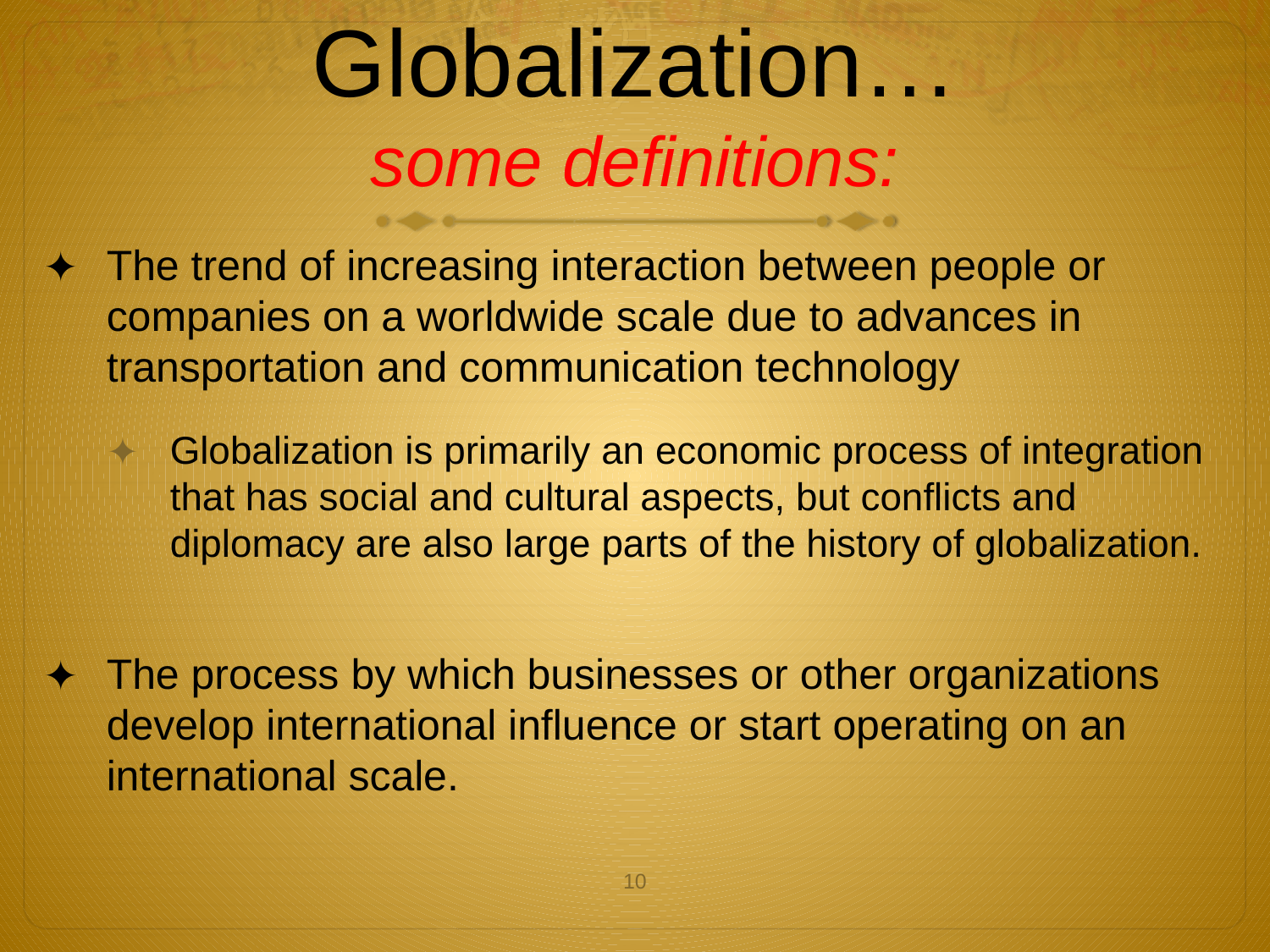

# Globalization… some definitions:
The trend of increasing interaction between people or companies on a worldwide scale due to advances in transportation and communication technology
Globalization is primarily an economic process of integration that has social and cultural aspects, but conflicts and diplomacy are also large parts of the history of globalization.

The process by which businesses or other organizations develop international influence or start operating on an international scale.
10